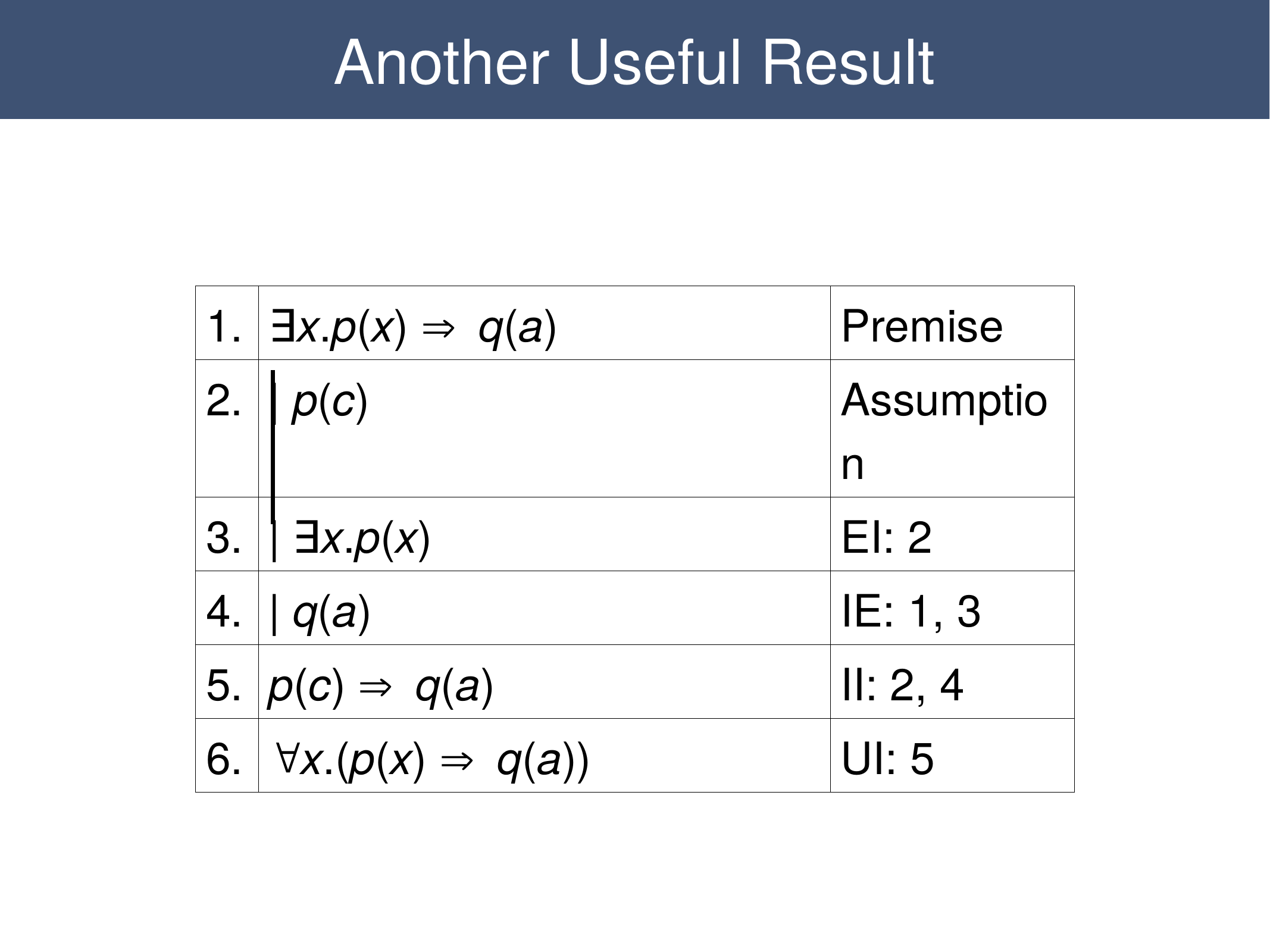

Another Useful Result
| 1. | ∃x.p(x) ⇒ q(a) | Premise |
| --- | --- | --- |
| 2. | | p(c) | Assumption |
| 3. | | ∃x.p(x) | EI: 2 |
| 4. | | q(a) | IE: 1, 3 |
| 5. | p(c) ⇒ q(a) | II: 2, 4 |
| 6. | ∀x.(p(x) ⇒ q(a)) | UI: 5 |